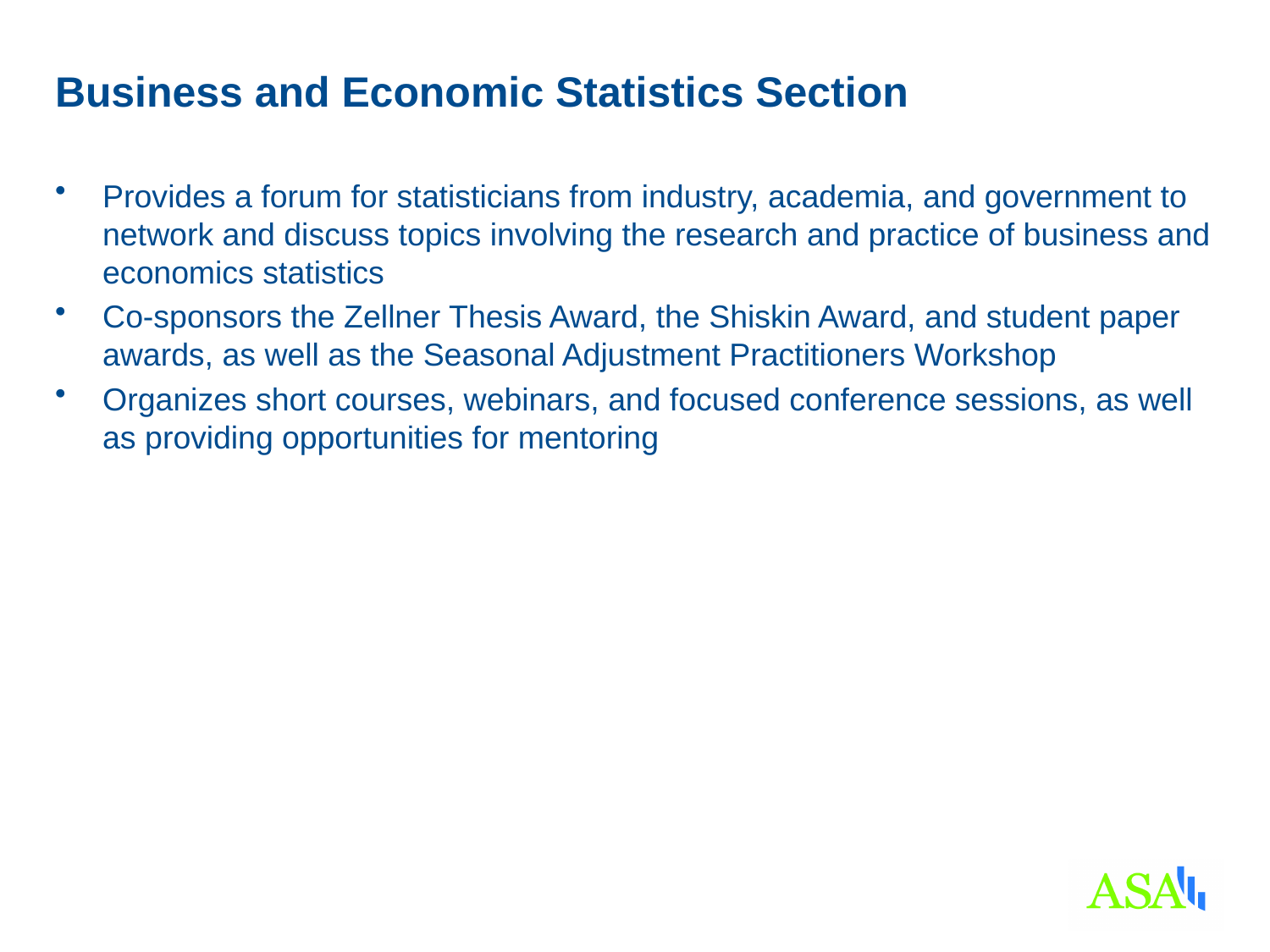

# Business and Economic Statistics Section
Provides a forum for statisticians from industry, academia, and government to network and discuss topics involving the research and practice of business and economics statistics
Co-sponsors the Zellner Thesis Award, the Shiskin Award, and student paper awards, as well as the Seasonal Adjustment Practitioners Workshop
Organizes short courses, webinars, and focused conference sessions, as well as providing opportunities for mentoring